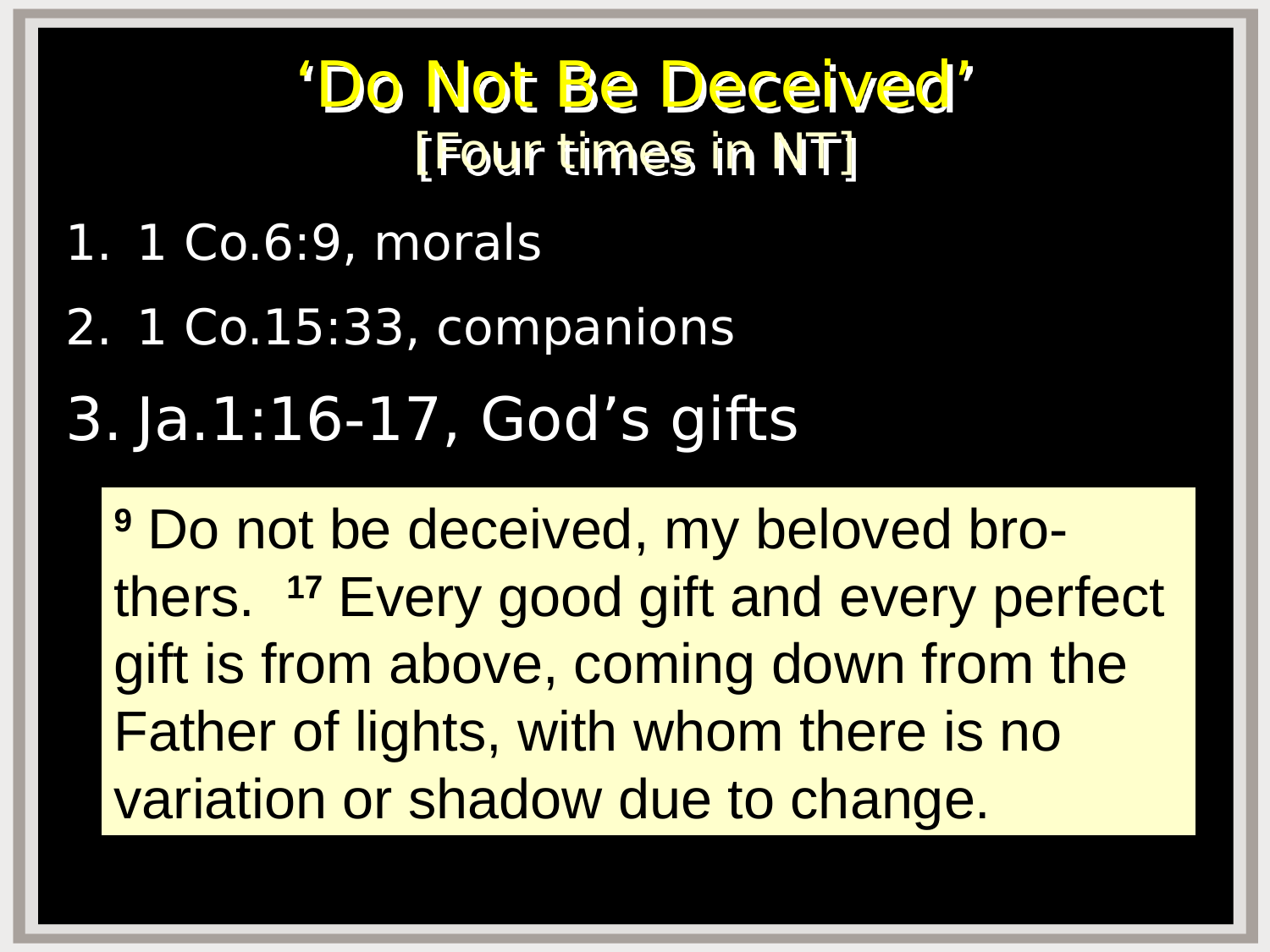

# ‘Do Not Be Deceived’ [Four times in NT]
1 Co.6:9, morals
1 Co.15:33, companions
Ja.1:16-17, God’s gifts
9 Do not be deceived, my beloved bro-thers.  17 Every good gift and every perfect gift is from above, coming down from the Father of lights, with whom there is no variation or shadow due to change.